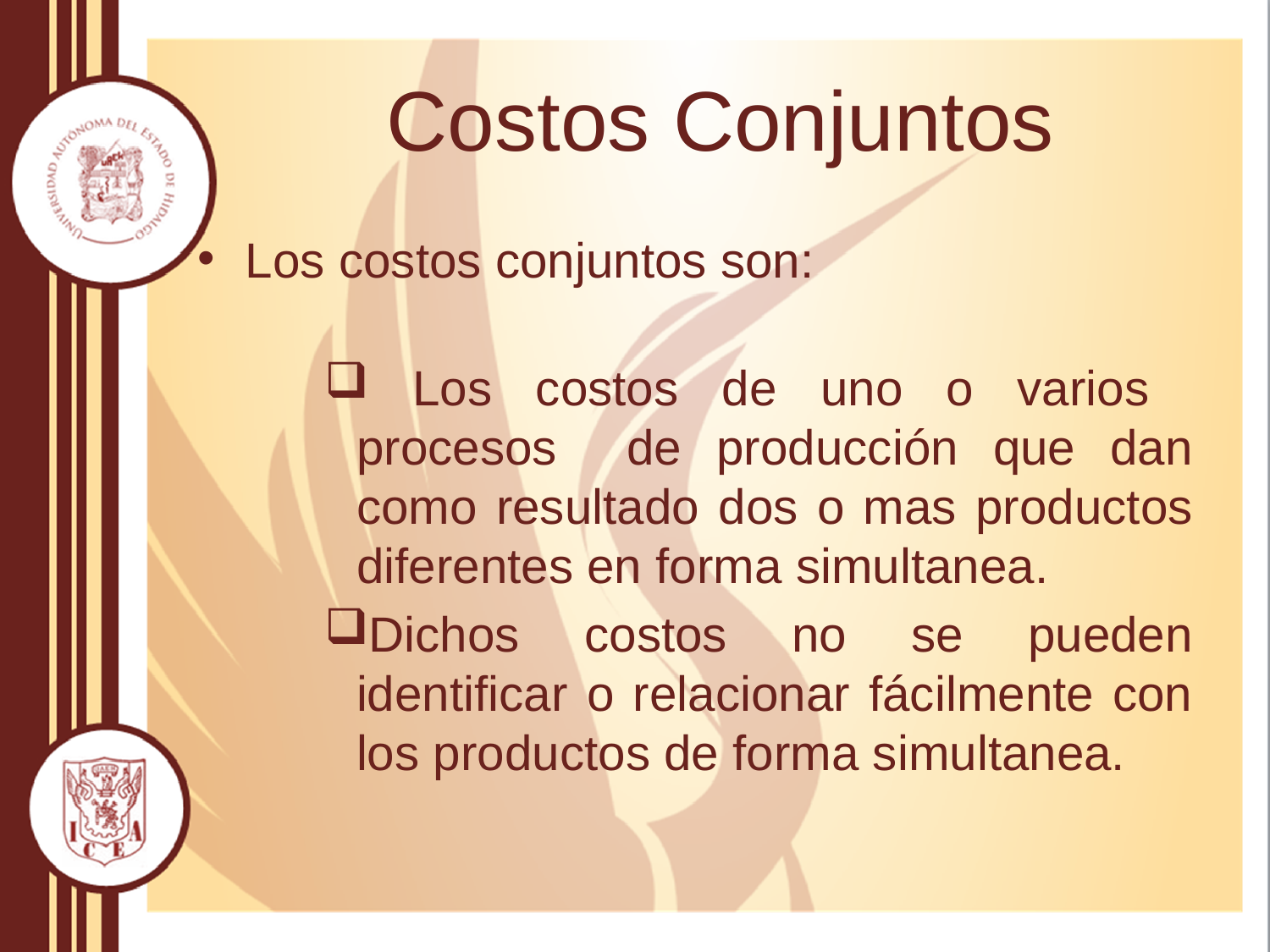

# Costos Conjuntos
Los costos conjuntos son:

 Los costos de uno o varios  procesos  de producción que dan como resultado dos o mas productos diferentes en forma simultanea.
Dichos costos no se pueden identificar o relacionar fácilmente con los productos de forma simultanea.